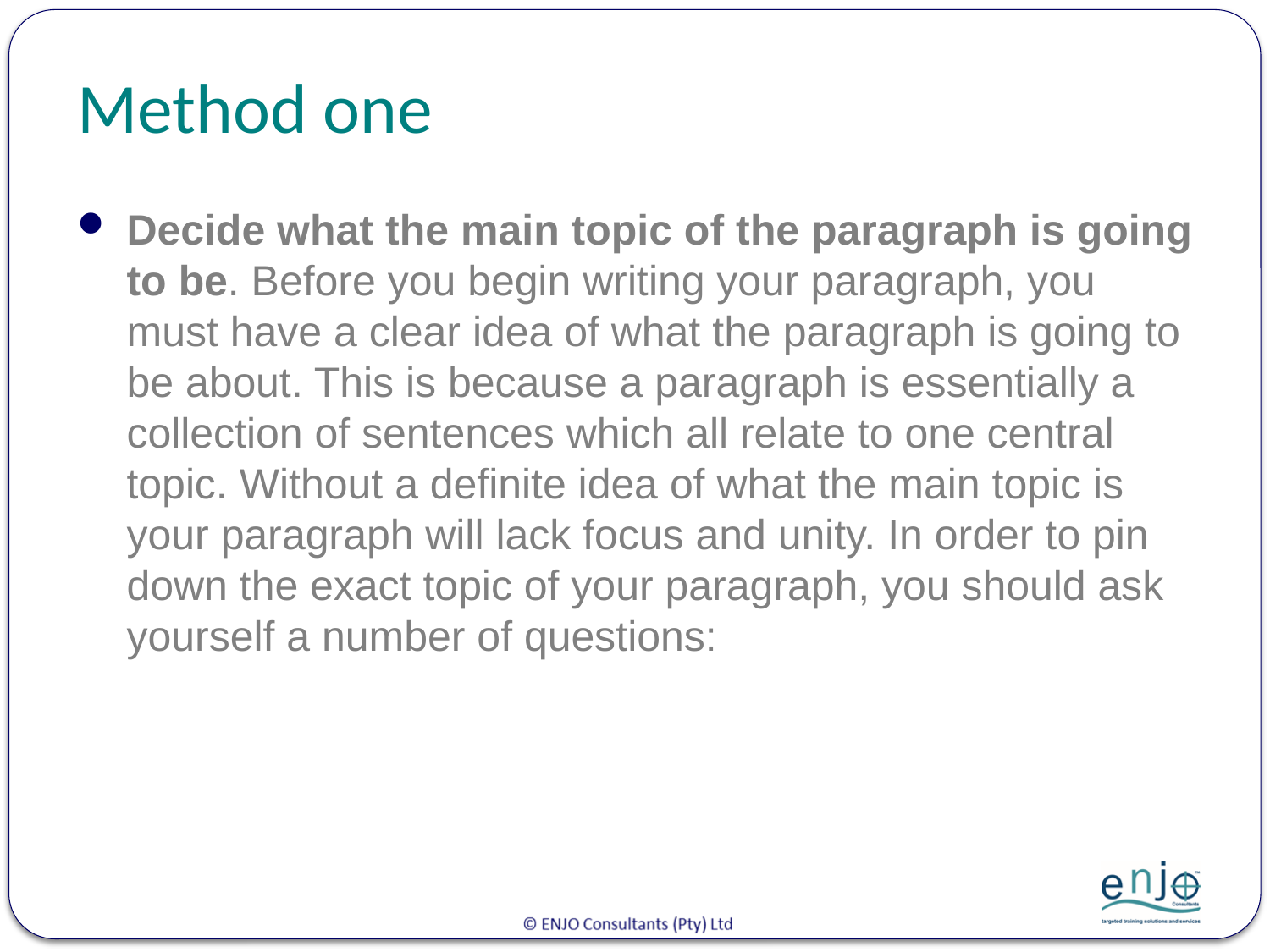

# Method one
Decide what the main topic of the paragraph is going to be. Before you begin writing your paragraph, you must have a clear idea of what the paragraph is going to be about. This is because a paragraph is essentially a collection of sentences which all relate to one central topic. Without a definite idea of what the main topic is your paragraph will lack focus and unity. In order to pin down the exact topic of your paragraph, you should ask yourself a number of questions: